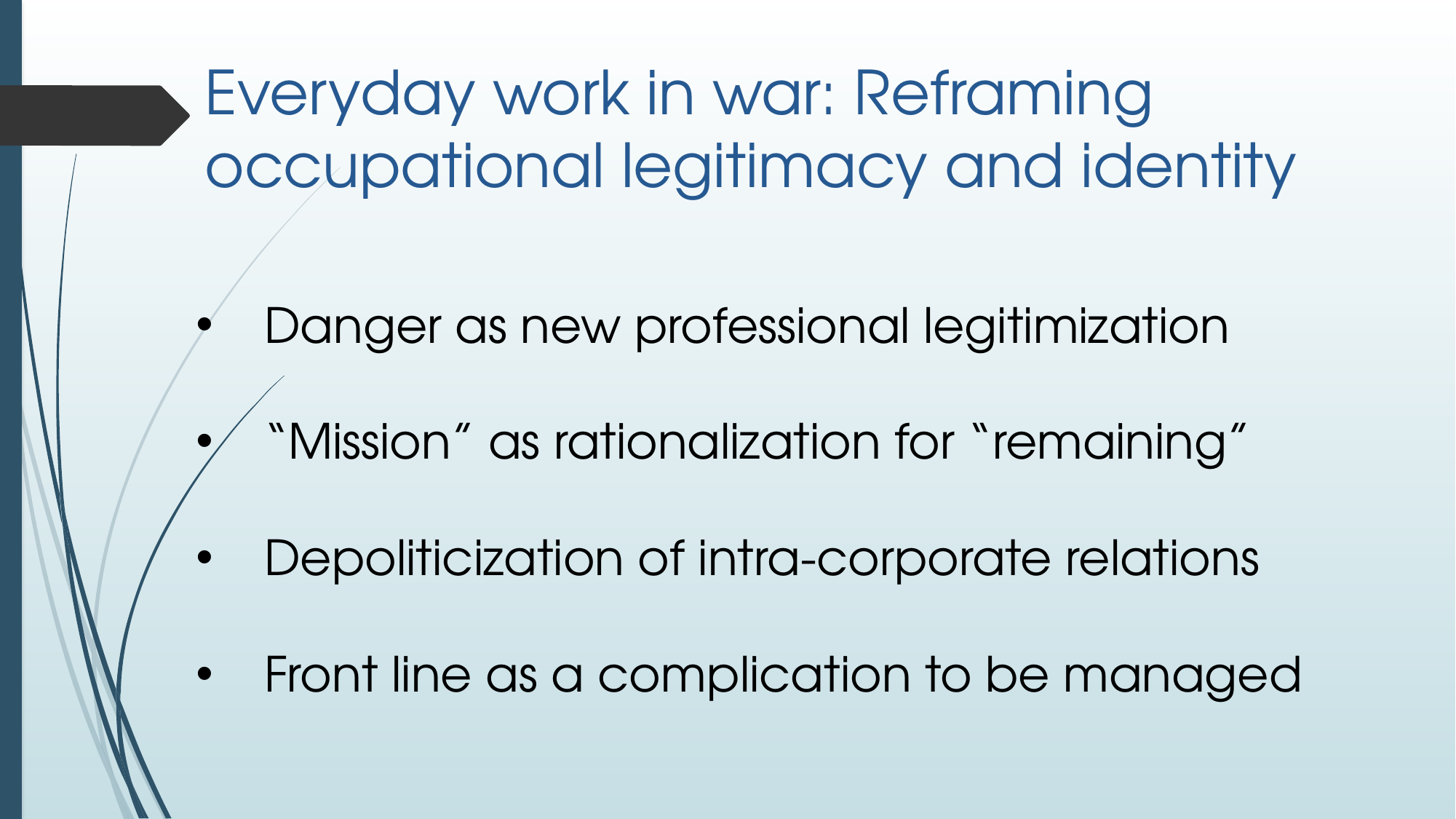

# Everyday work in war: Reframing occupational legitimacy and identity

Danger as new professional legitimization

“Mission” as rationalization for “remaining”

Depoliticization of intra-corporate relations

Front line as a complication to be managed